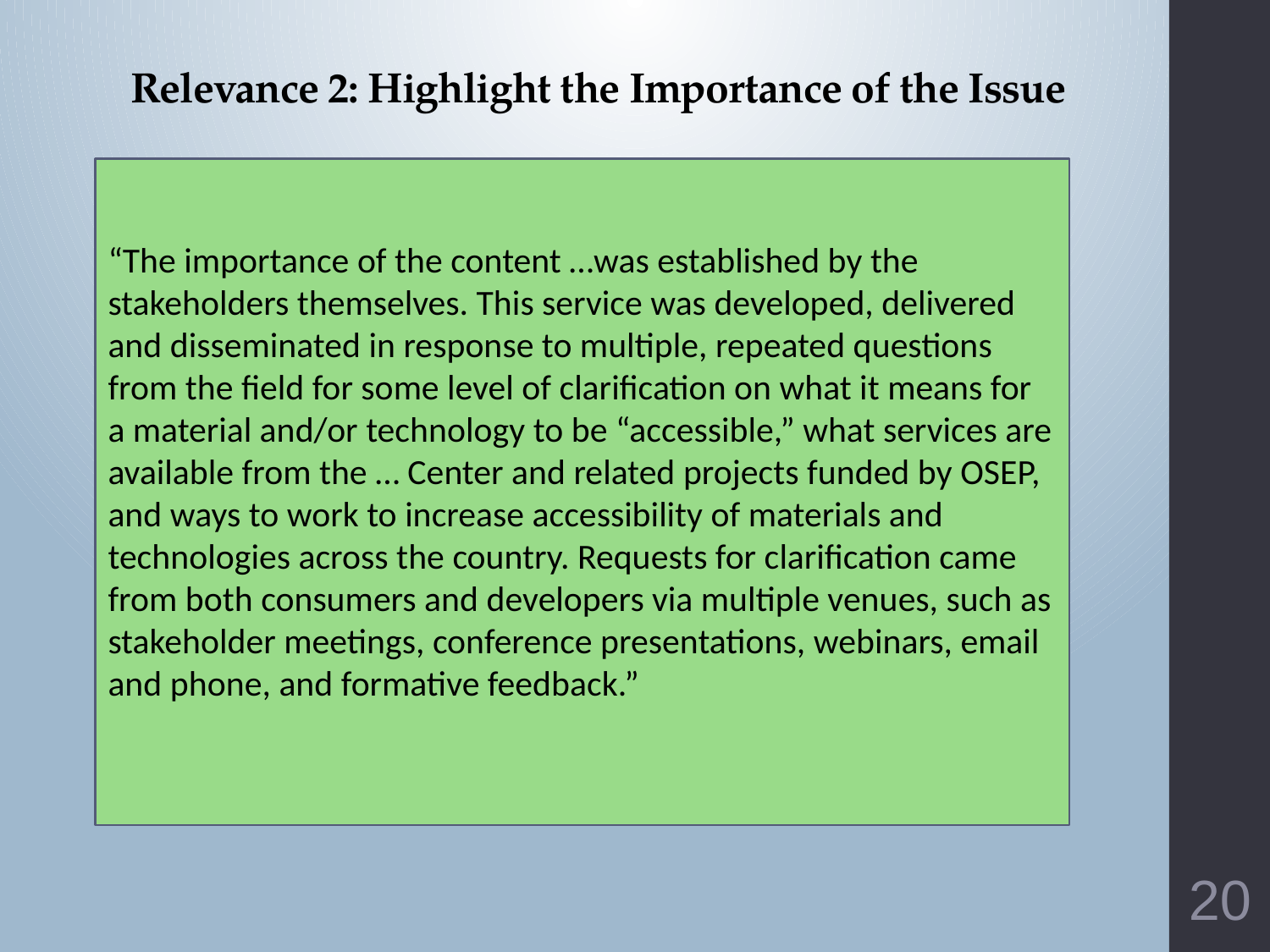

# Relevance 2: Highlight the Importance of the Issue
“The importance of the content …was established by the stakeholders themselves. This service was developed, delivered and disseminated in response to multiple, repeated questions from the field for some level of clarification on what it means for a material and/or technology to be “accessible,” what services are available from the … Center and related projects funded by OSEP, and ways to work to increase accessibility of materials and technologies across the country. Requests for clarification came from both consumers and developers via multiple venues, such as stakeholder meetings, conference presentations, webinars, email and phone, and formative feedback.”

20